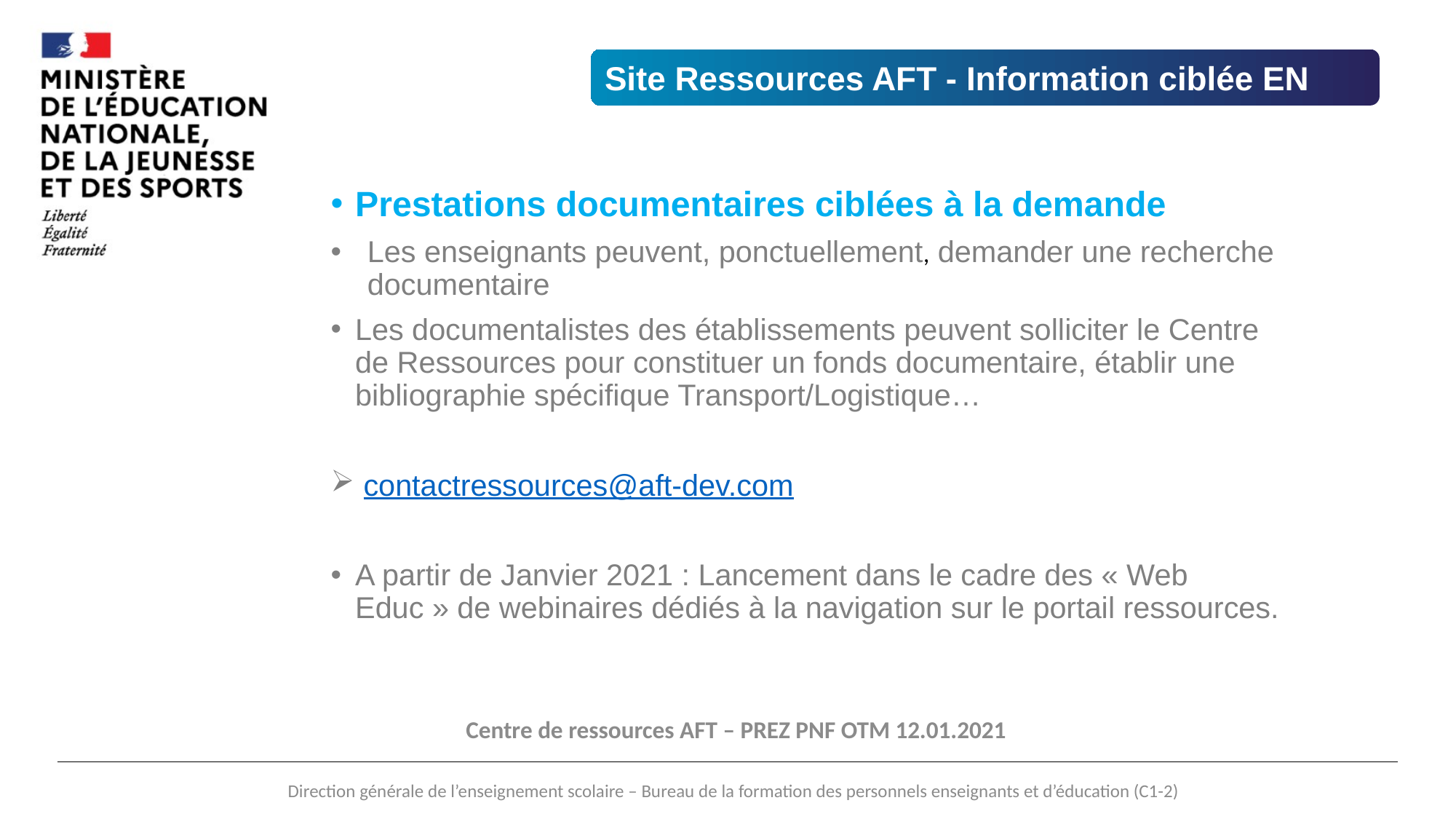

#
Site Ressources AFT - Information ciblée EN
Prestations documentaires ciblées à la demande
Les enseignants peuvent, ponctuellement, demander une recherche documentaire
Les documentalistes des établissements peuvent solliciter le Centre de Ressources pour constituer un fonds documentaire, établir une bibliographie spécifique Transport/Logistique…

 contactressources@aft-dev.com

A partir de Janvier 2021 : Lancement dans le cadre des « Web Educ » de webinaires dédiés à la navigation sur le portail ressources.

Centre de ressources AFT – PREZ PNF OTM 12.01.2021

Direction générale de l’enseignement scolaire – Bureau de la formation des personnels enseignants et d’éducation (C1-2)